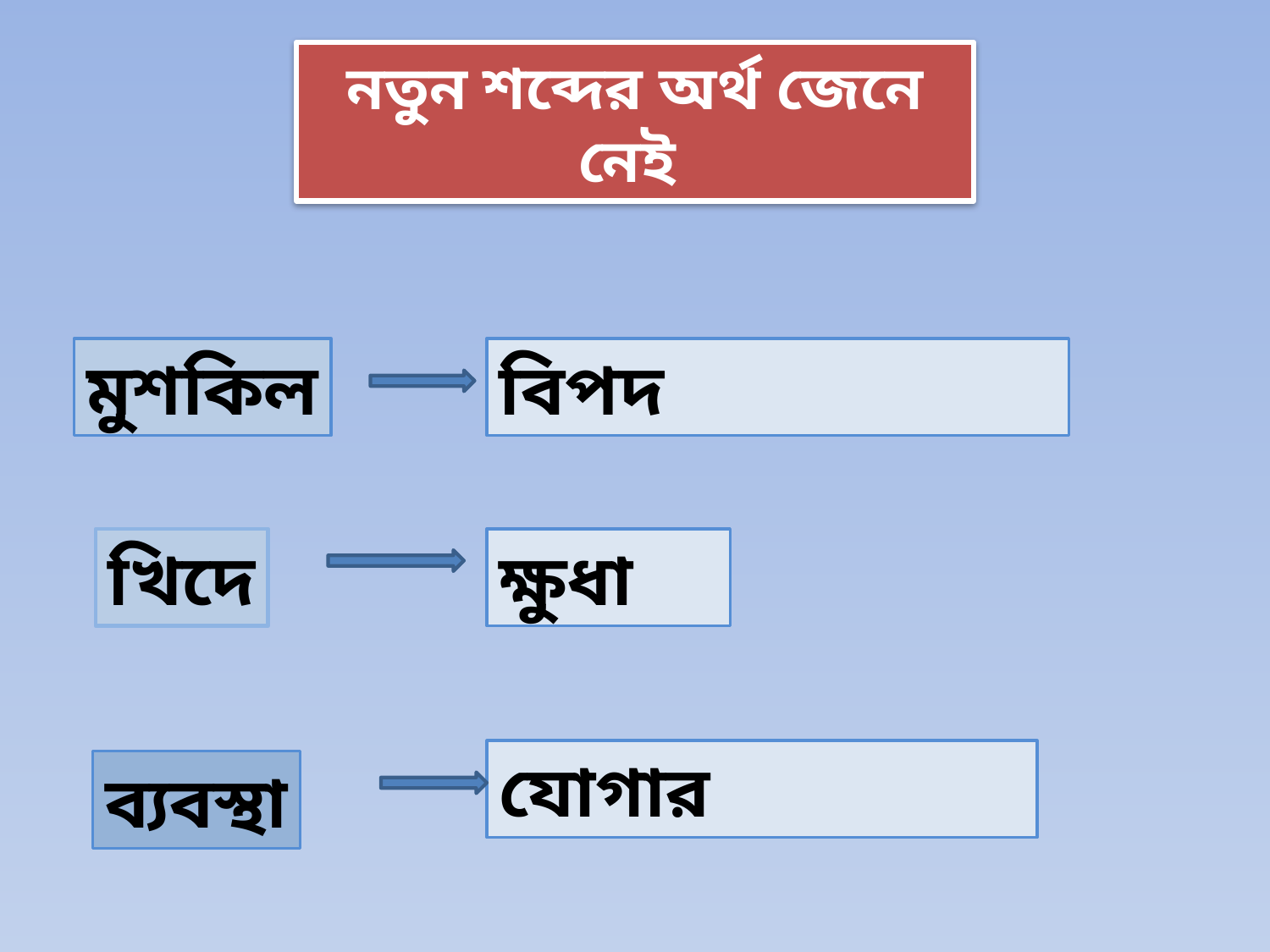

# নতুন শব্দের অর্থ জেনে নেই
মুশকিল
বিপদ

খিদে
ক্ষুধা

যোগার
ব্যবস্থা